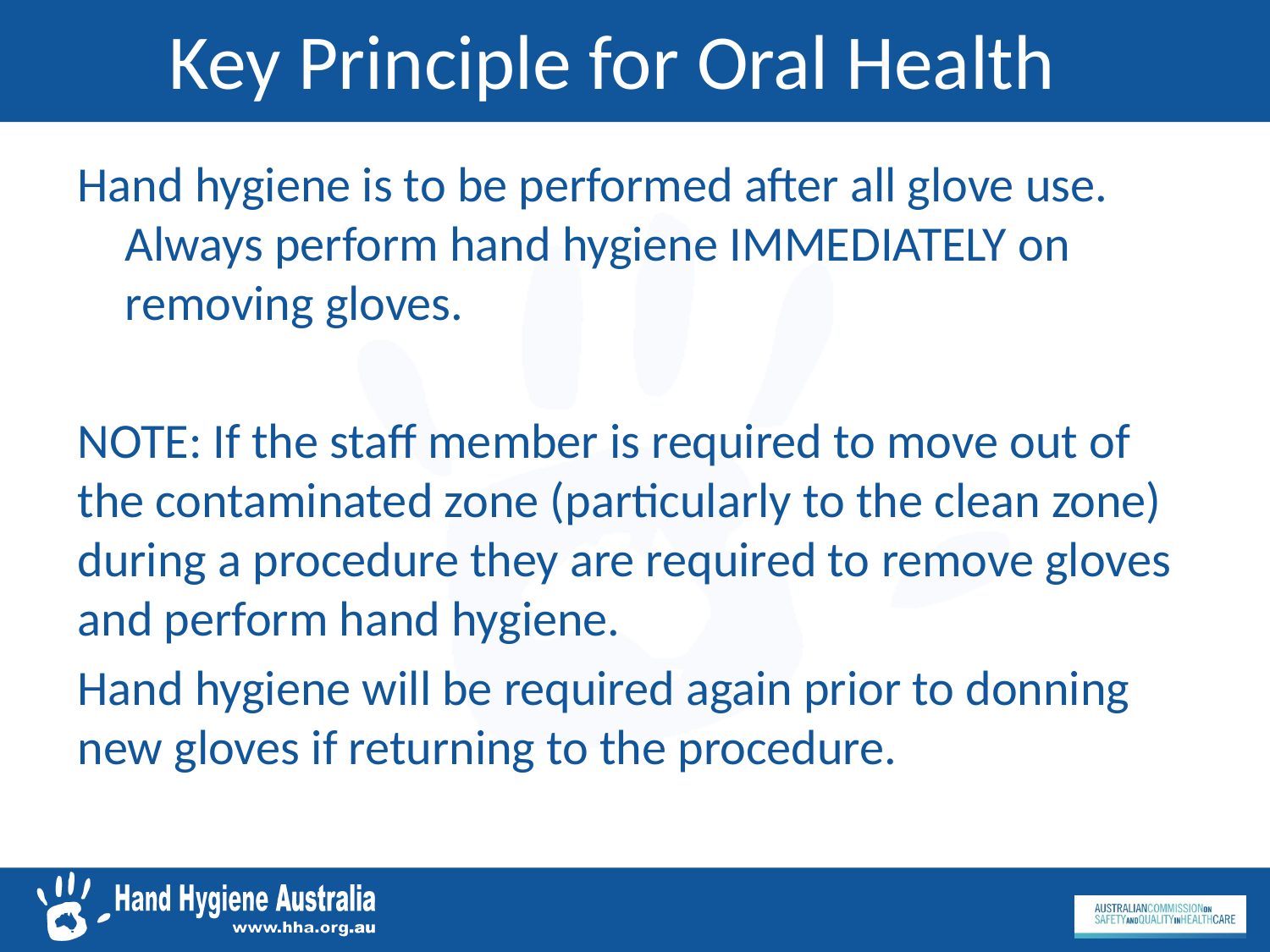

# Key Principle for Oral Health
Hand hygiene is to be performed after all glove use. Always perform hand hygiene IMMEDIATELY on removing gloves.

NOTE: If the staff member is required to move out of the contaminated zone (particularly to the clean zone) during a procedure they are required to remove gloves and perform hand hygiene.
Hand hygiene will be required again prior to donning new gloves if returning to the procedure.